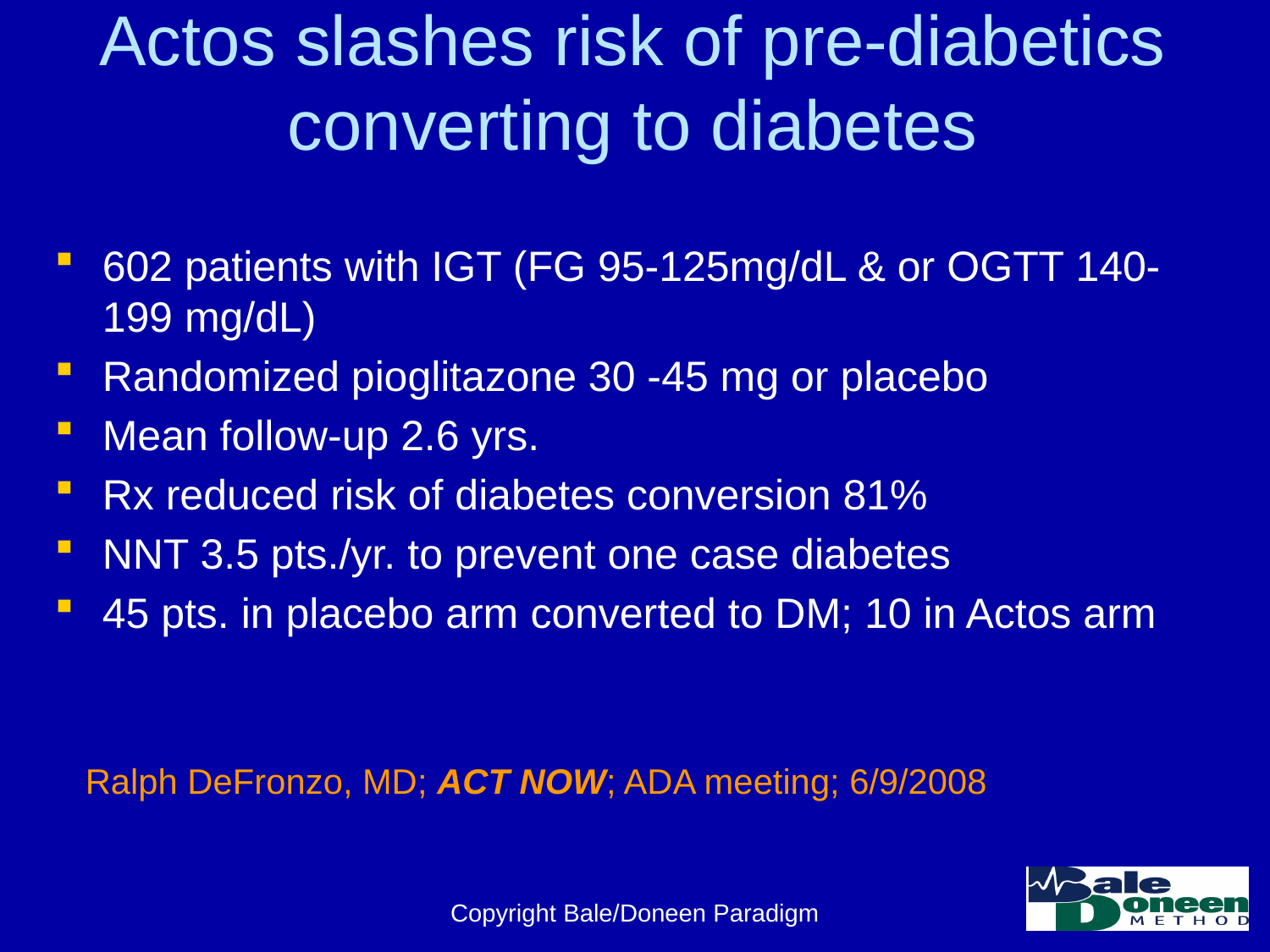

# Actos slashes risk of pre-diabetics converting to diabetes
602 patients with IGT (FG 95-125mg/dL & or OGTT 140-199 mg/dL)
Randomized pioglitazone 30 -45 mg or placebo
Mean follow-up 2.6 yrs.
Rx reduced risk of diabetes conversion 81%
NNT 3.5 pts./yr. to prevent one case diabetes
45 pts. in placebo arm converted to DM; 10 in Actos arm
Ralph DeFronzo, MD; ACT NOW; ADA meeting; 6/9/2008
Copyright Bale/Doneen Paradigm